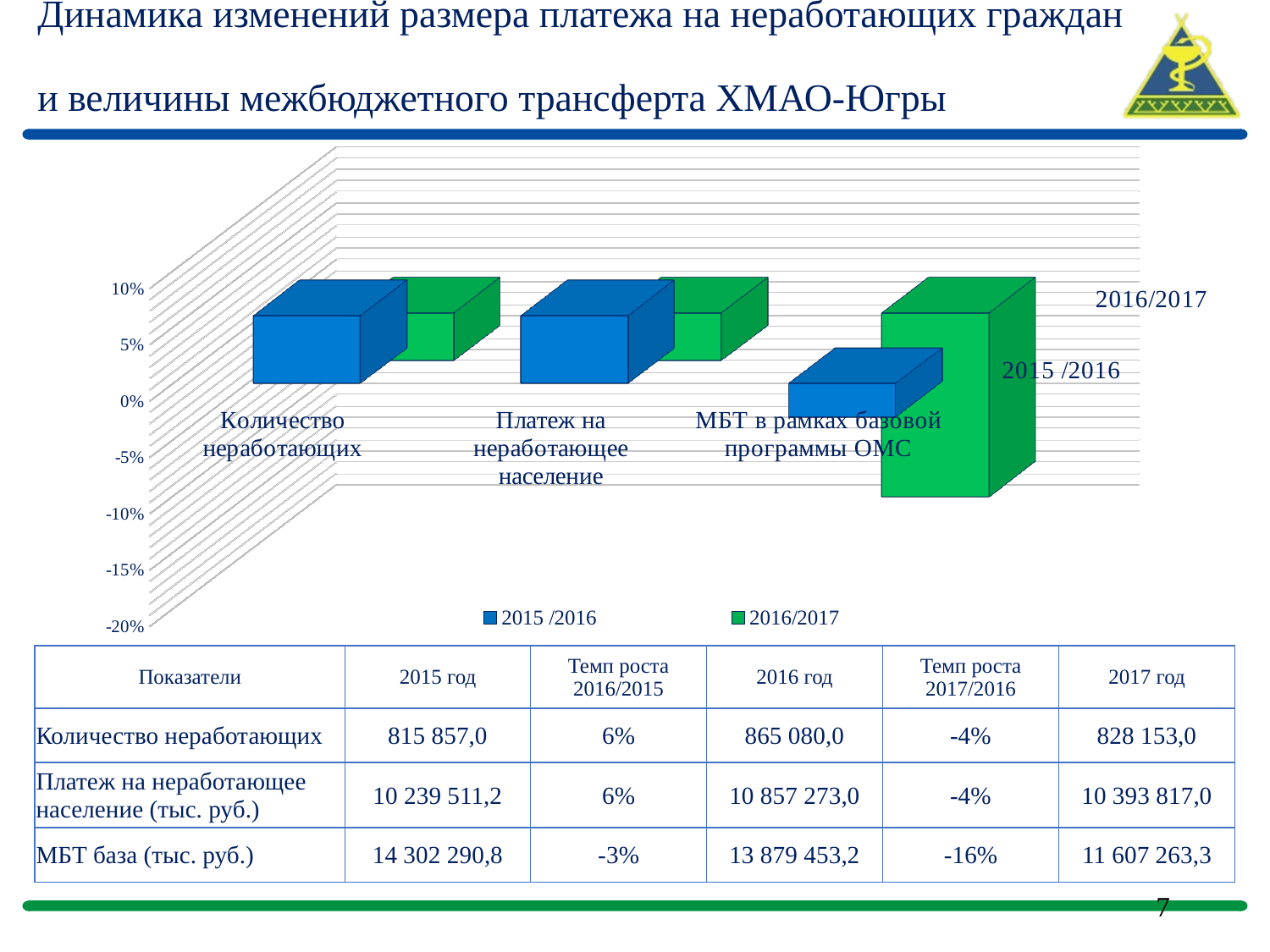

# Динамика изменений размера платежа на неработающих граждан и величины межбюджетного трансферта ХМАО-Югры

[unsupported chart]

| Показатели | 2015 год | Темп роста 2016/2015 | 2016 год | Темп роста 2017/2016 | 2017 год |
| --- | --- | --- | --- | --- | --- |
| Количество неработающих | 815 857,0 | 6% | 865 080,0 | -4% | 828 153,0 |
| Платеж на неработающее население (тыс. руб.) | 10 239 511,2 | 6% | 10 857 273,0 | -4% | 10 393 817,0 |
| МБТ база (тыс. руб.) | 14 302 290,8 | -3% | 13 879 453,2 | -16% | 11 607 263,3 |
7